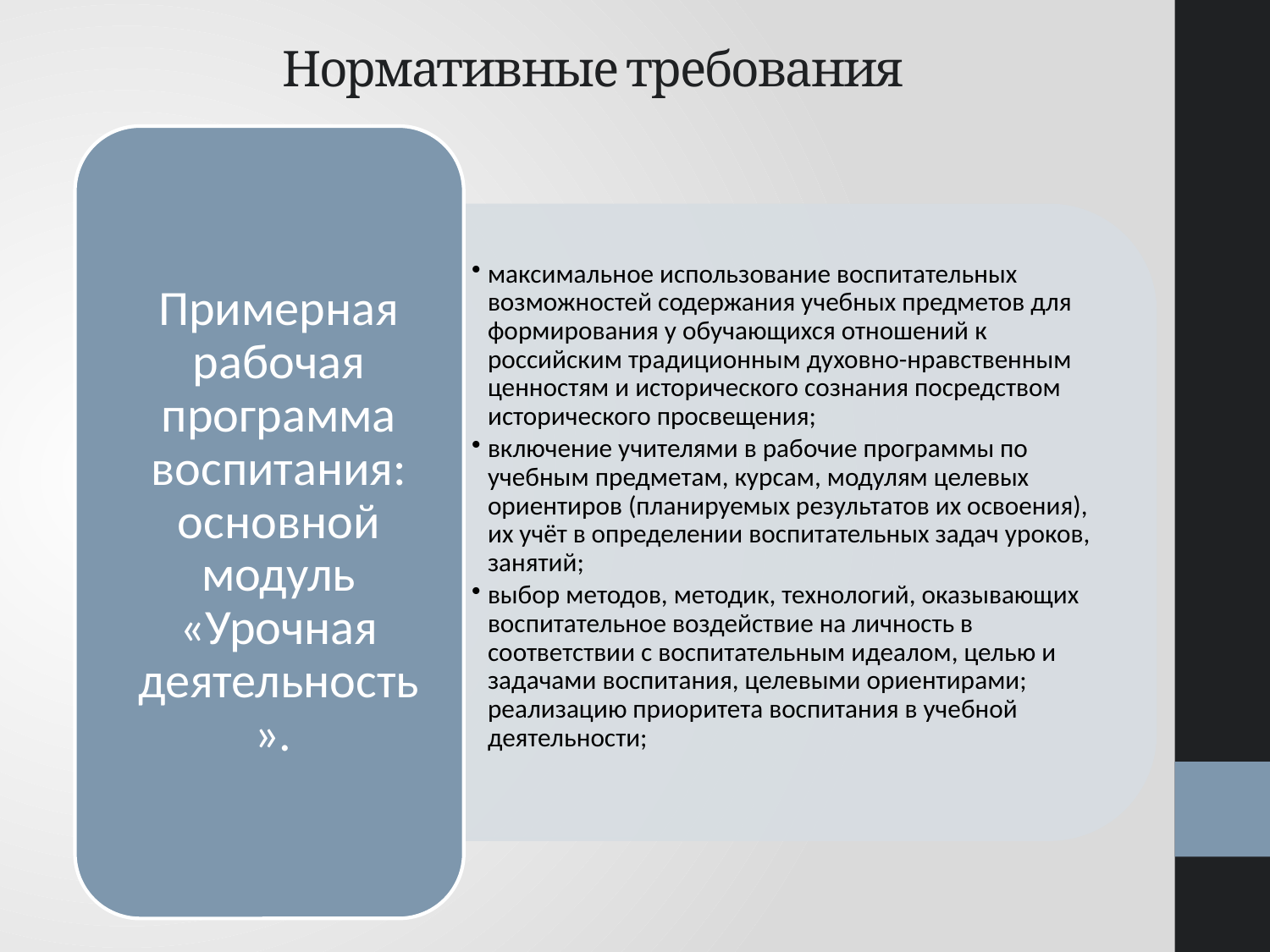

# Нормативные требования
максимальное использование воспитательных возможностей содержания учебных предметов для формирования у обучающихся отношений к российским традиционным духовно-нравственным ценностям и исторического сознания посредством исторического просвещения;
включение учителями в рабочие программы по учебным предметам, курсам, модулям целевых ориентиров (планируемых результатов их освоения), их учёт в определении воспитательных задач уроков, занятий;
выбор методов, методик, технологий, оказывающих воспитательное воздействие на личность в соответствии с воспитательным идеалом, целью и задачами воспитания, целевыми ориентирами; реализацию приоритета воспитания в учебной деятельности;

Примерная рабочая программа воспитания: основной модуль «Урочная деятельность».